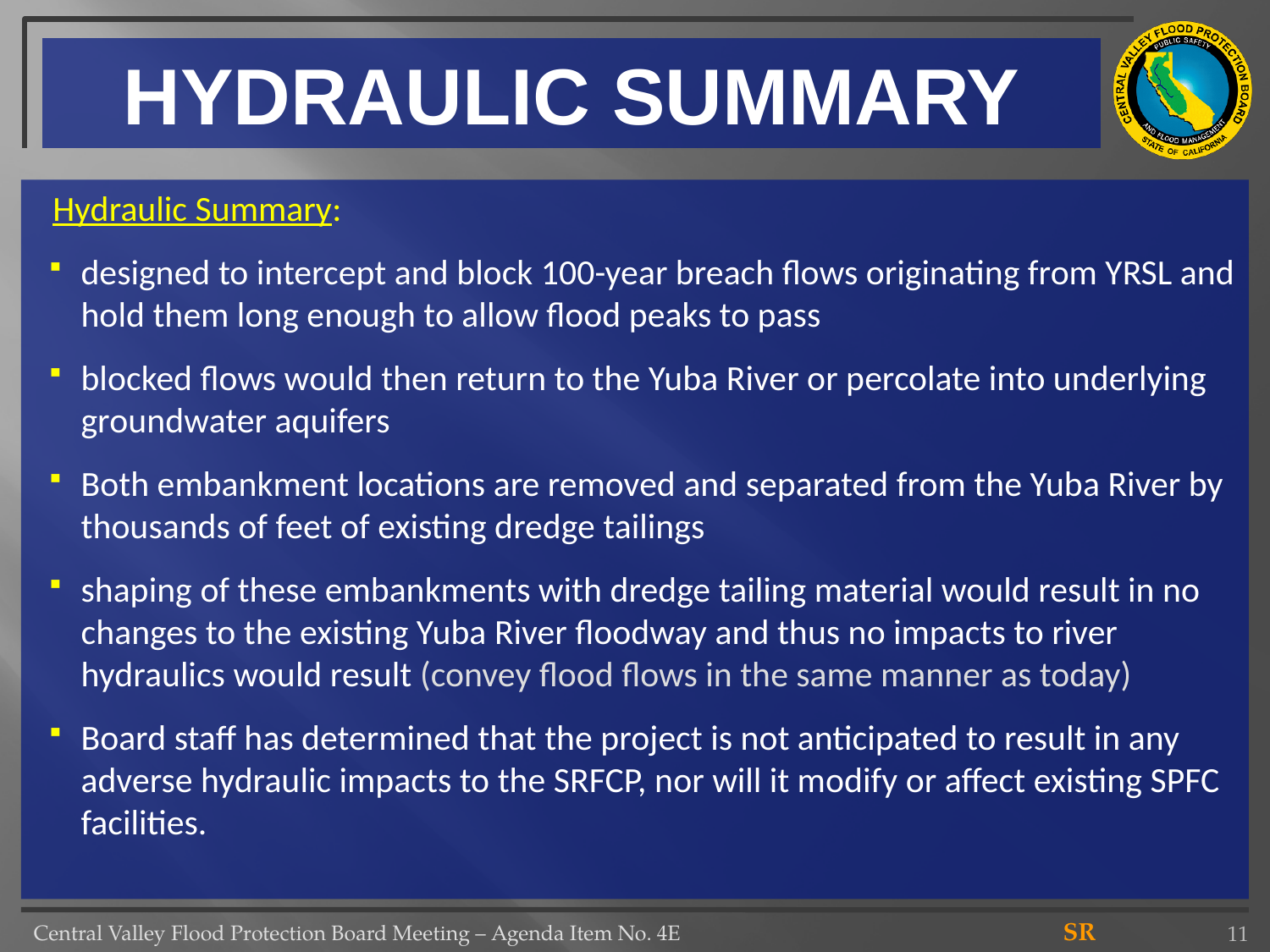

# HYDRAULIC SUMMARY
Hydraulic Summary:
designed to intercept and block 100-year breach flows originating from YRSL and hold them long enough to allow flood peaks to pass
blocked flows would then return to the Yuba River or percolate into underlying groundwater aquifers
Both embankment locations are removed and separated from the Yuba River by thousands of feet of existing dredge tailings
shaping of these embankments with dredge tailing material would result in no changes to the existing Yuba River floodway and thus no impacts to river hydraulics would result (convey flood flows in the same manner as today)
Board staff has determined that the project is not anticipated to result in any adverse hydraulic impacts to the SRFCP, nor will it modify or affect existing SPFC facilities.
11